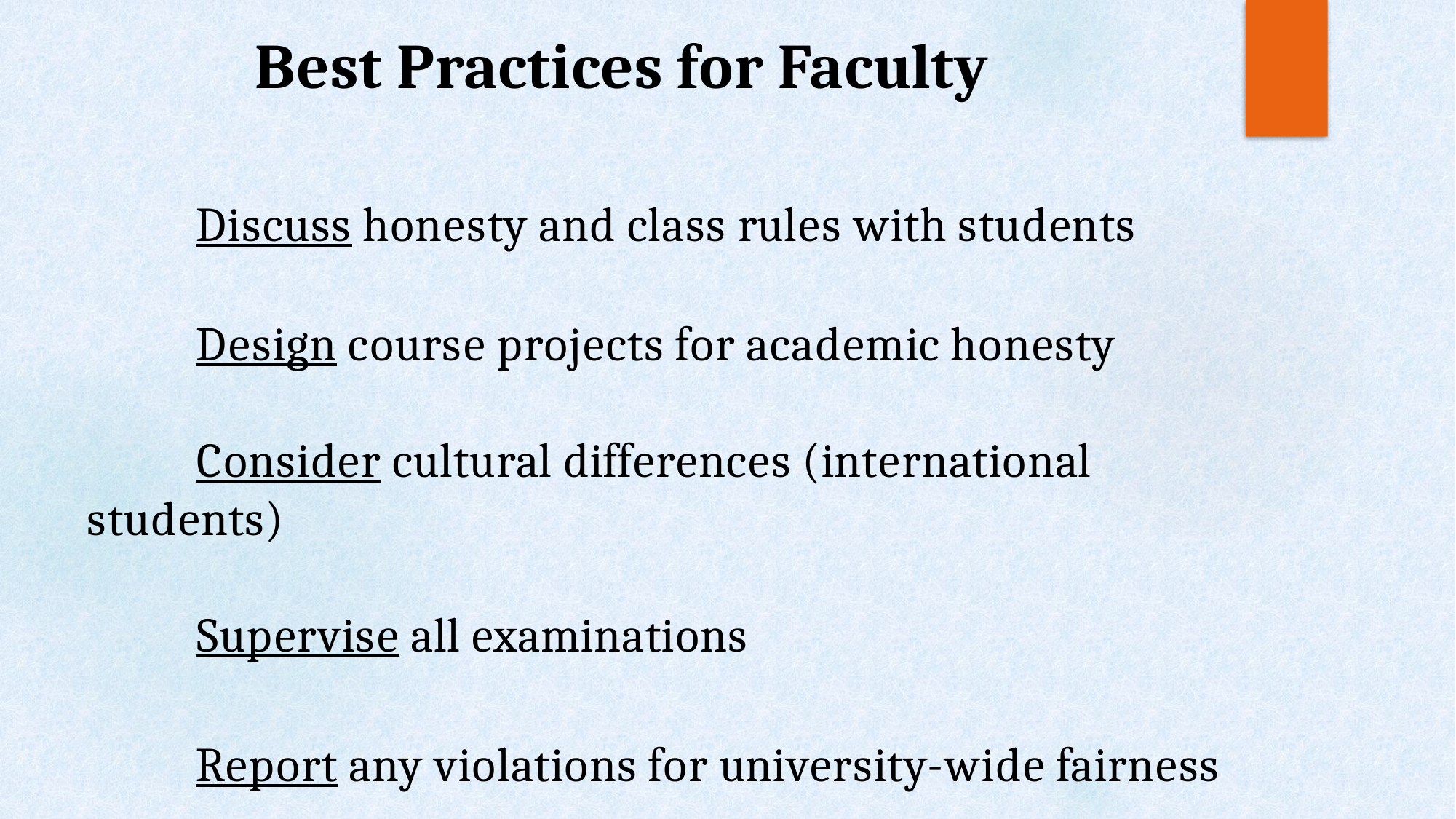

# Best Practices for Faculty Discuss honesty and class rules with students Design course projects for academic honesty Consider cultural differences (international students) Supervise all examinations Report any violations for university-wide fairness